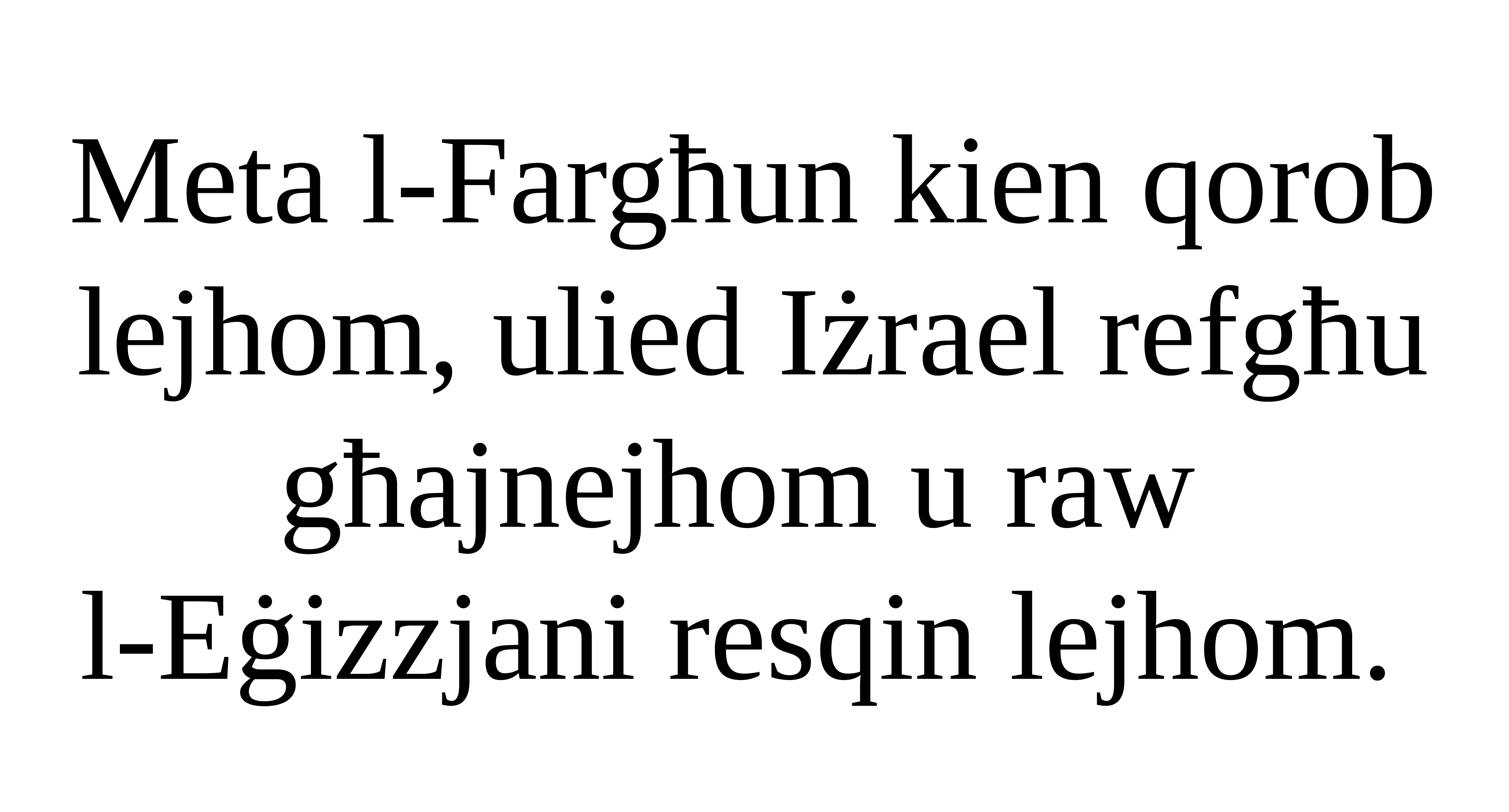

Meta l-Fargħun kien qorob
lejhom, ulied Iżrael refgħu għajnejhom u raw
l-Eġizzjani resqin lejhom.